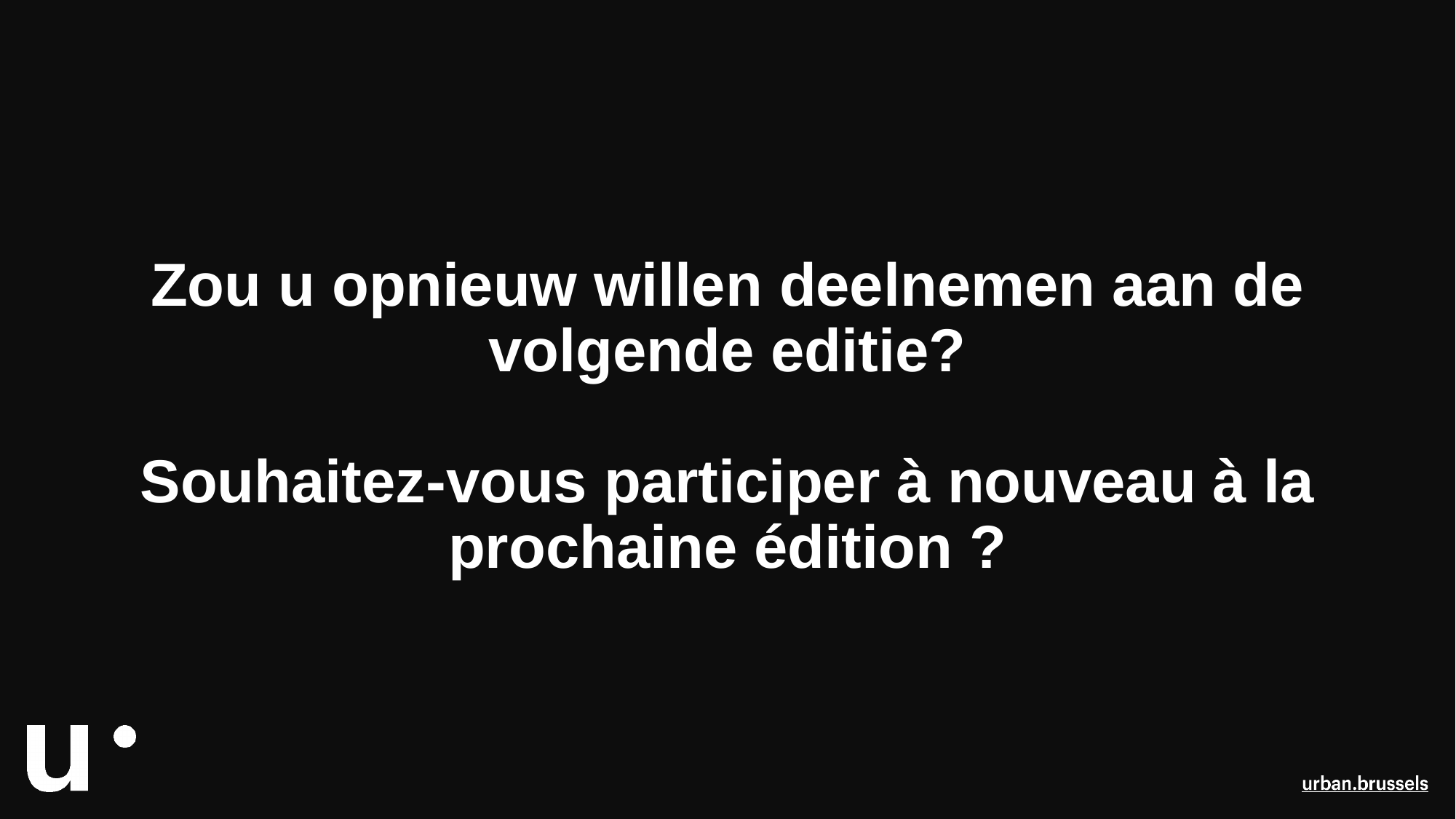

# Zou u opnieuw willen deelnemen aan de volgende editie? Souhaitez-vous participer à nouveau à la prochaine édition ?